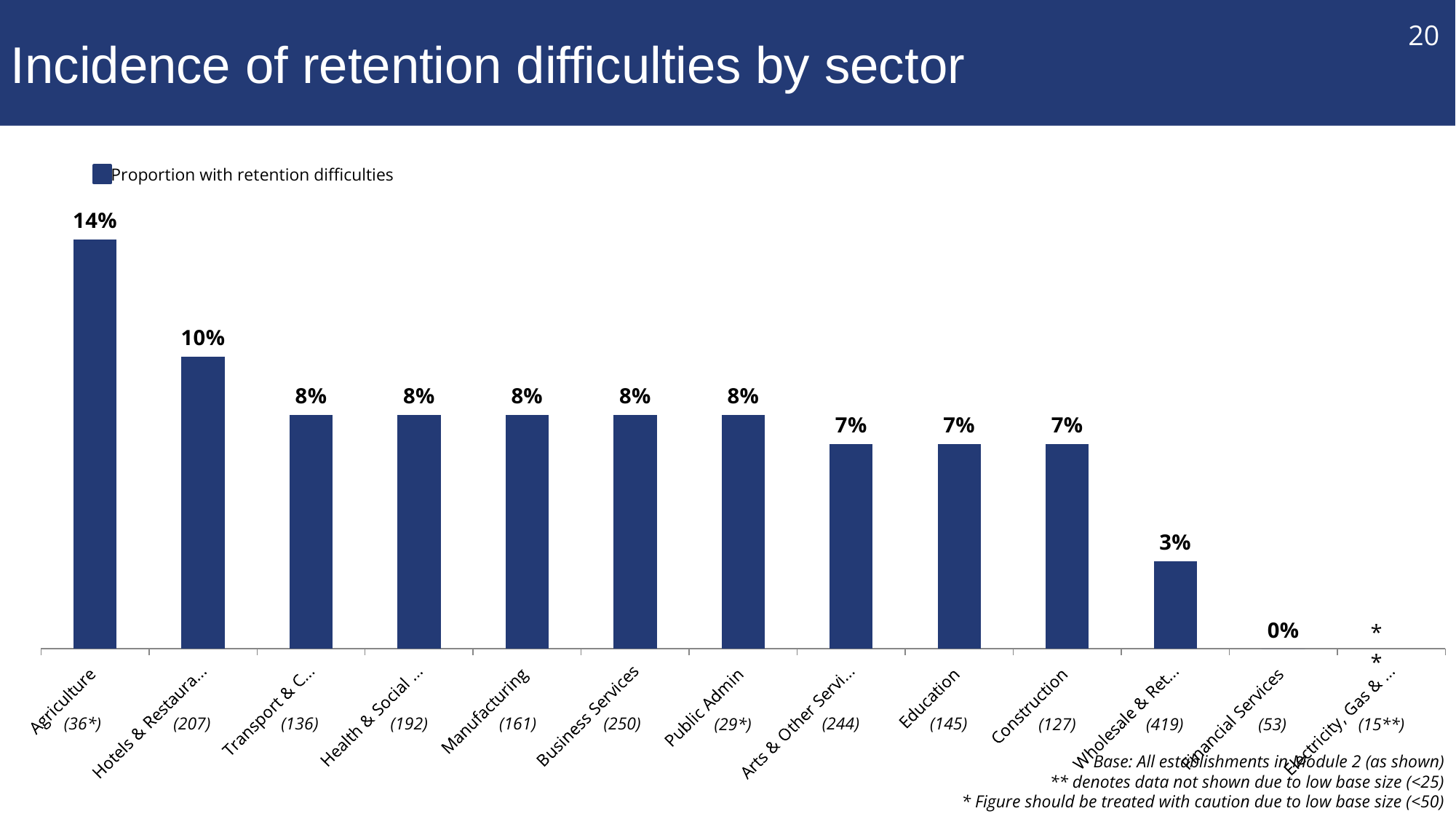

Incidence of retention difficulties by sector
20

### Chart

| Category | Incidence  |
|---|---|
| Agriculture  | 0.14 |
| Hotels & Restaurants  | 0.1 |
| Transport & Comms | 0.08 |
| Health & Social Work | 0.08 |
| Manufacturing  | 0.08 |
| Business Services | 0.08 |
| Public Admin  | 0.08 |
| Arts & Other Services  | 0.07 |
| Education  | 0.07 |
| Construction  | 0.07 |
| Wholesale & Retail  | 0.03 |
| Financial Services  | 0.0 |
| Electricity, Gas & Water  | None |
Proportion with retention difficulties

(136)
(192)
(161)
(250)
(36*)
(207)
(244)
(145)
(29*)
(127)
(419)
(53)
(15**)
 Base: All establishments in Module 2 (as shown)
** denotes data not shown due to low base size (<25)
* Figure should be treated with caution due to low base size (<50)